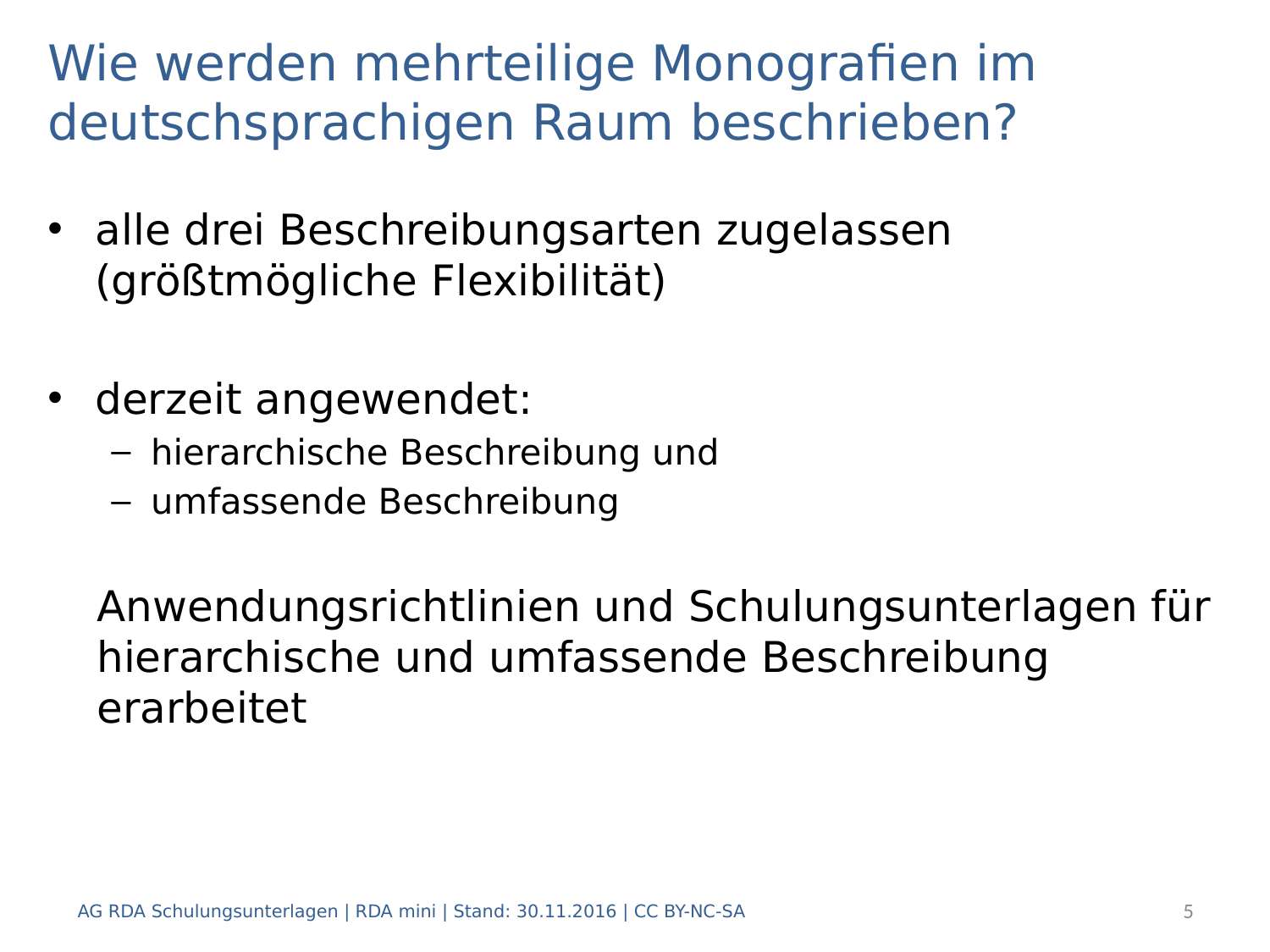

# Wie werden mehrteilige Monografien im deutschsprachigen Raum beschrieben?
alle drei Beschreibungsarten zugelassen (größtmögliche Flexibilität)

derzeit angewendet:
hierarchische Beschreibung und
umfassende Beschreibung

Anwendungsrichtlinien und Schulungsunterlagen für hierarchische und umfassende Beschreibung erarbeitet

AG RDA Schulungsunterlagen | RDA mini | Stand: 30.11.2016 | CC BY-NC-SA
5